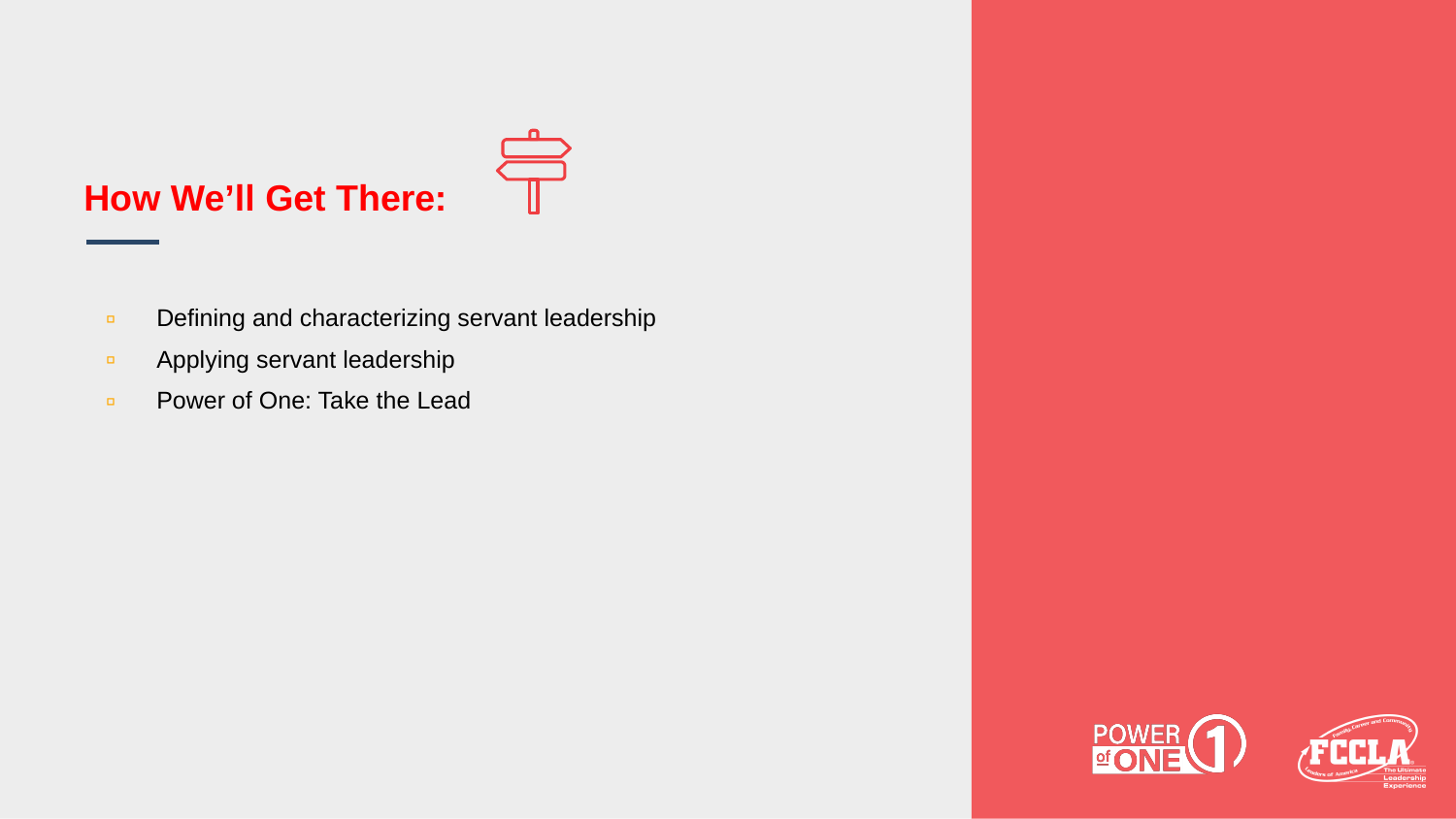

# How We’ll Get There:

Defining and characterizing servant leadership
Applying servant leadership
Power of One: Take the Lead